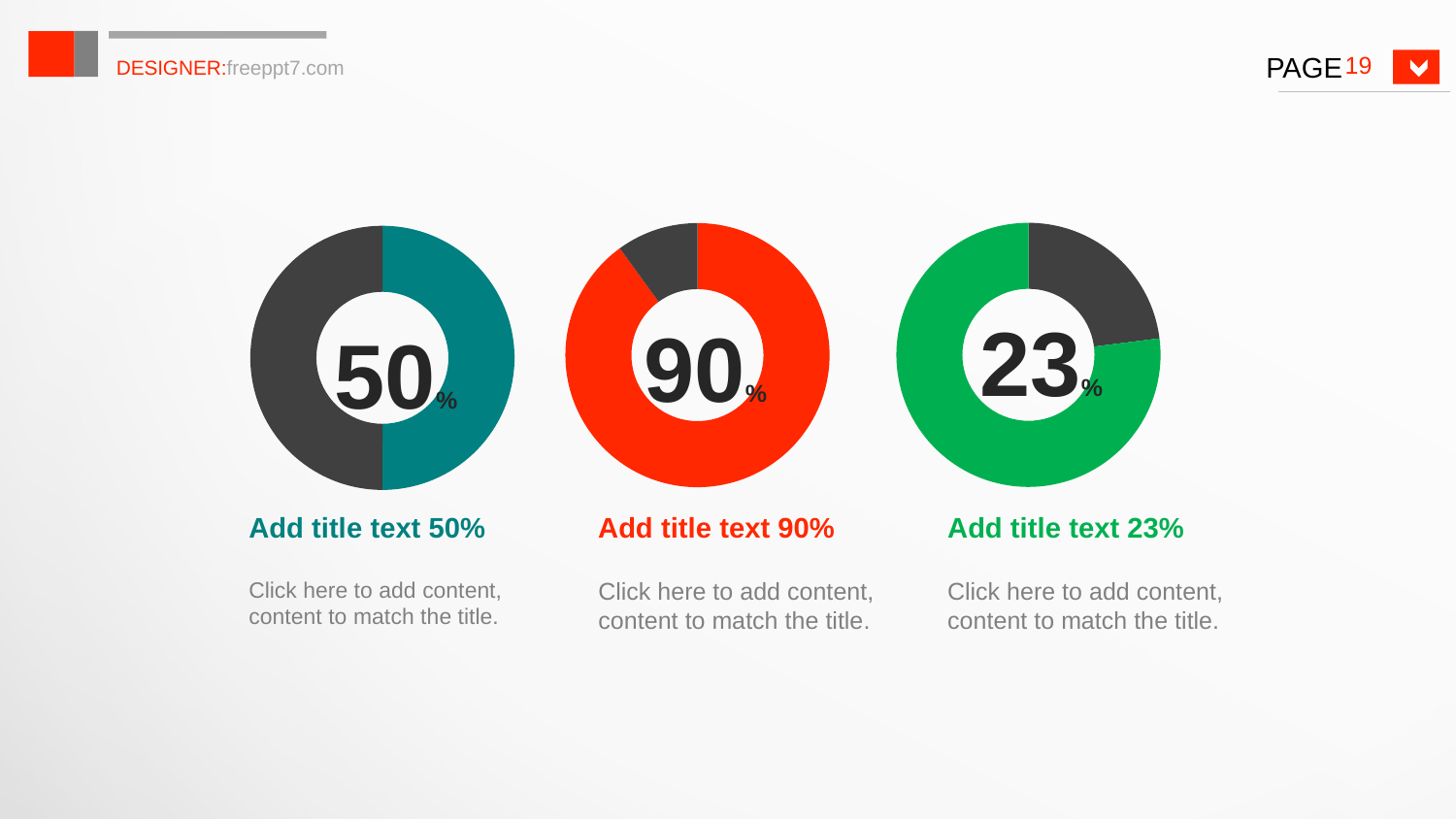

DESIGNER:freeppt7.com
19

### Chart

| Category | SALE |
|---|---|
| A | 23.0 |
|  | None |
| B | 77.0 |
23%

### Chart

| Category | SALE |
|---|---|
| A | 9.0 |
|  | None |
| B | 1.0 |
90%

### Chart

| Category | SALE |
|---|---|
| A | 5.0 |
|  | None |
| B | 5.0 |
50%
Add title text 50%
Click here to add content, content to match the title.
Add title text 90%
Click here to add content, content to match the title.
Add title text 23%
Click here to add content, content to match the title.